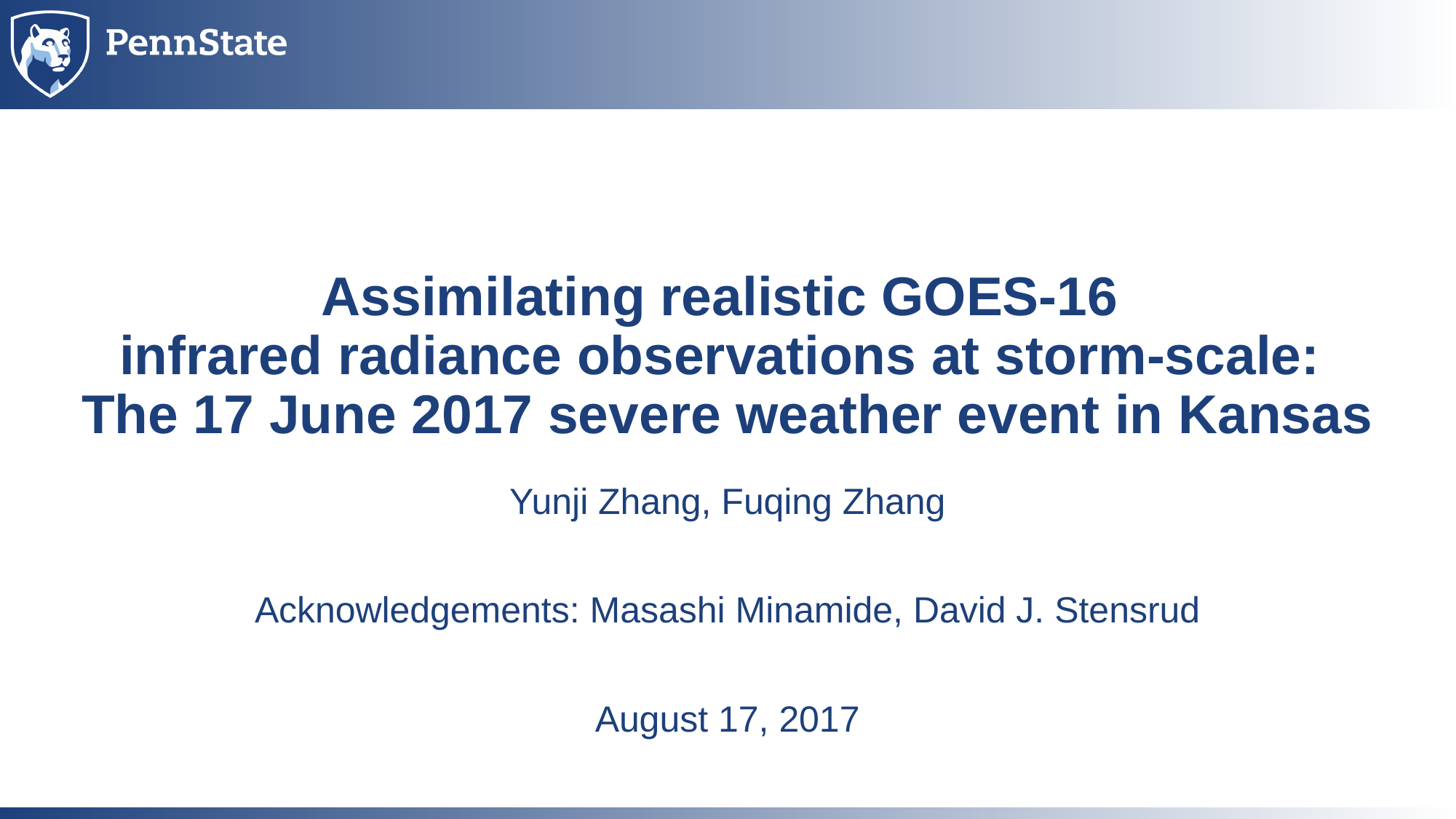

# Assimilating realistic GOES-16 infrared radiance observations at storm-scale: The 17 June 2017 severe weather event in Kansas
Yunji Zhang, Fuqing Zhang

Acknowledgements: Masashi Minamide, David J. Stensrud

August 17, 2017